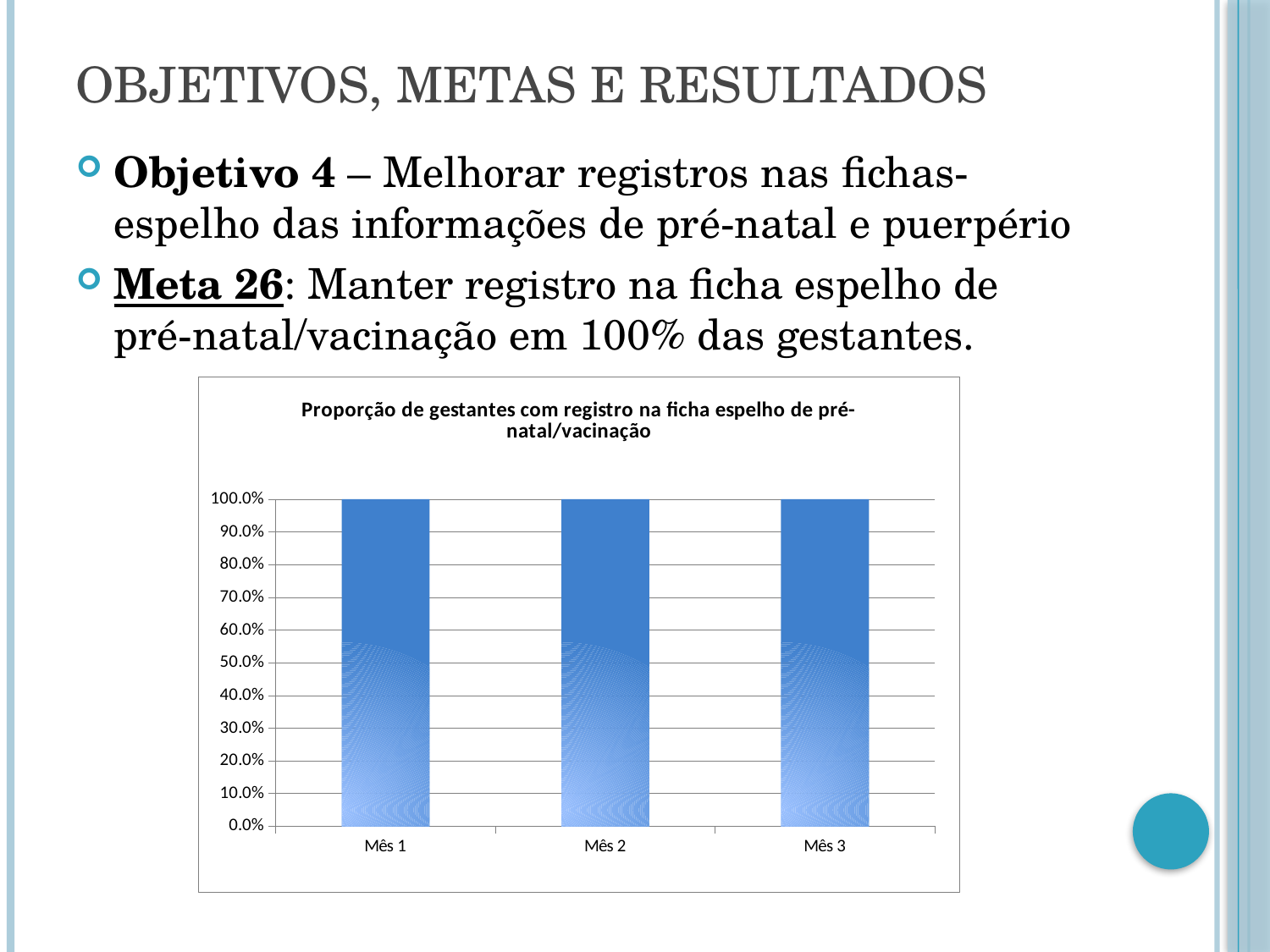

# Objetivos, Metas e Resultados
Objetivo 4 – Melhorar registros nas fichas-espelho das informações de pré-natal e puerpério
Meta 26: Manter registro na ficha espelho de pré-natal/vacinação em 100% das gestantes.

### Chart:

| Category | Proporção de gestantes com registro na ficha espelho de pré-natal/vacinação |
|---|---|
| Mês 1 | 1.0 |
| Mês 2 | 1.0 |
| Mês 3 | 1.0 |